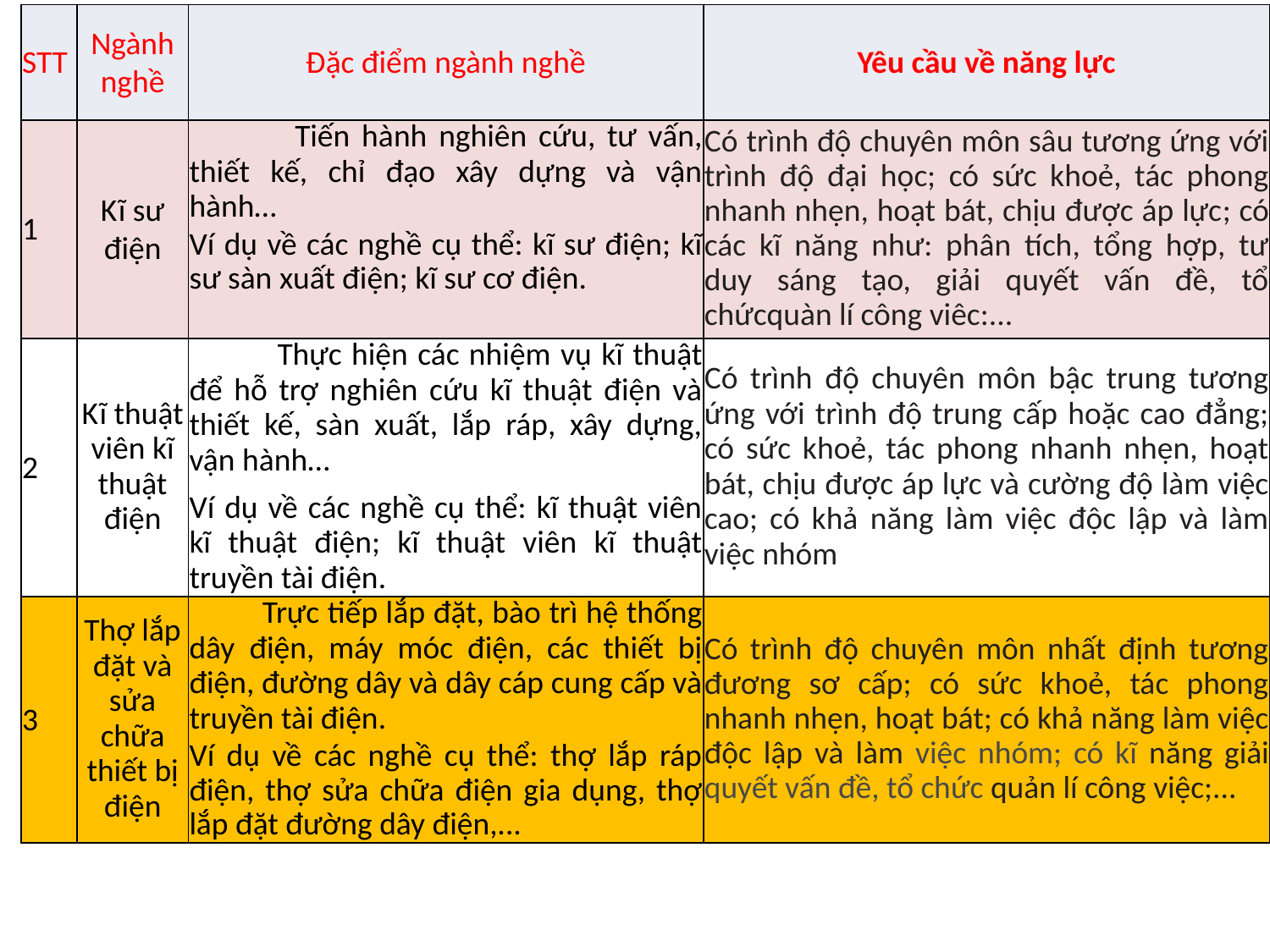

| STT | Ngành nghề | Đặc điểm ngành nghề | Yêu cầu về năng lực |
| --- | --- | --- | --- |
| 1 | Kĩ sư điện | Tiến hành nghiên cứu, tư vấn, thiết kế, chỉ đạo xây dựng và vận hành… Ví dụ về các nghề cụ thể: kĩ sư điện; kĩ sư sàn xuất điện; kĩ sư cơ điện. | Có trình độ chuyên môn sâu tương ứng với trình độ đại học; có sức khoẻ, tác phong nhanh nhẹn, hoạt bát, chịu được áp lực; có các kĩ năng như: phân tích, tổng hợp, tư duy sáng tạo, giải quyết vấn đề, tổ chứcquàn lí công viêc:... |
| 2 | Kĩ thuật viên kĩ thuật điện | Thực hiện các nhiệm vụ kĩ thuật để hỗ trợ nghiên cứu kĩ thuật điện và thiết kế, sàn xuất, lắp ráp, xây dựng, vận hành… Ví dụ về các nghề cụ thể: kĩ thuật viên kĩ thuật điện; kĩ thuật viên kĩ thuật truyền tài điện. | Có trình độ chuyên môn bậc trung tương ứng với trình độ trung cấp hoặc cao đẳng; có sức khoẻ, tác phong nhanh nhẹn, hoạt bát, chịu được áp lực và cường độ làm việc cao; có khả năng làm việc độc lập và làm việc nhóm |
| 3 | Thợ lắp đặt và sửa chữa thiết bị điện | Trực tiếp lắp đặt, bào trì hệ thống dây điện, máy móc điện, các thiết bị điện, đường dây và dây cáp cung cấp và truyền tài điện. Ví dụ về các nghề cụ thể: thợ lắp ráp điện, thợ sửa chữa điện gia dụng, thợ lắp đặt đường dây điện,... | Có trình độ chuyên môn nhất định tương đương sơ cấp; có sức khoẻ, tác phong nhanh nhẹn, hoạt bát; có khả năng làm việc độc lập và làm việc nhóm; có kĩ năng giải quyết vấn đề, tổ chức quản lí công việc;... |